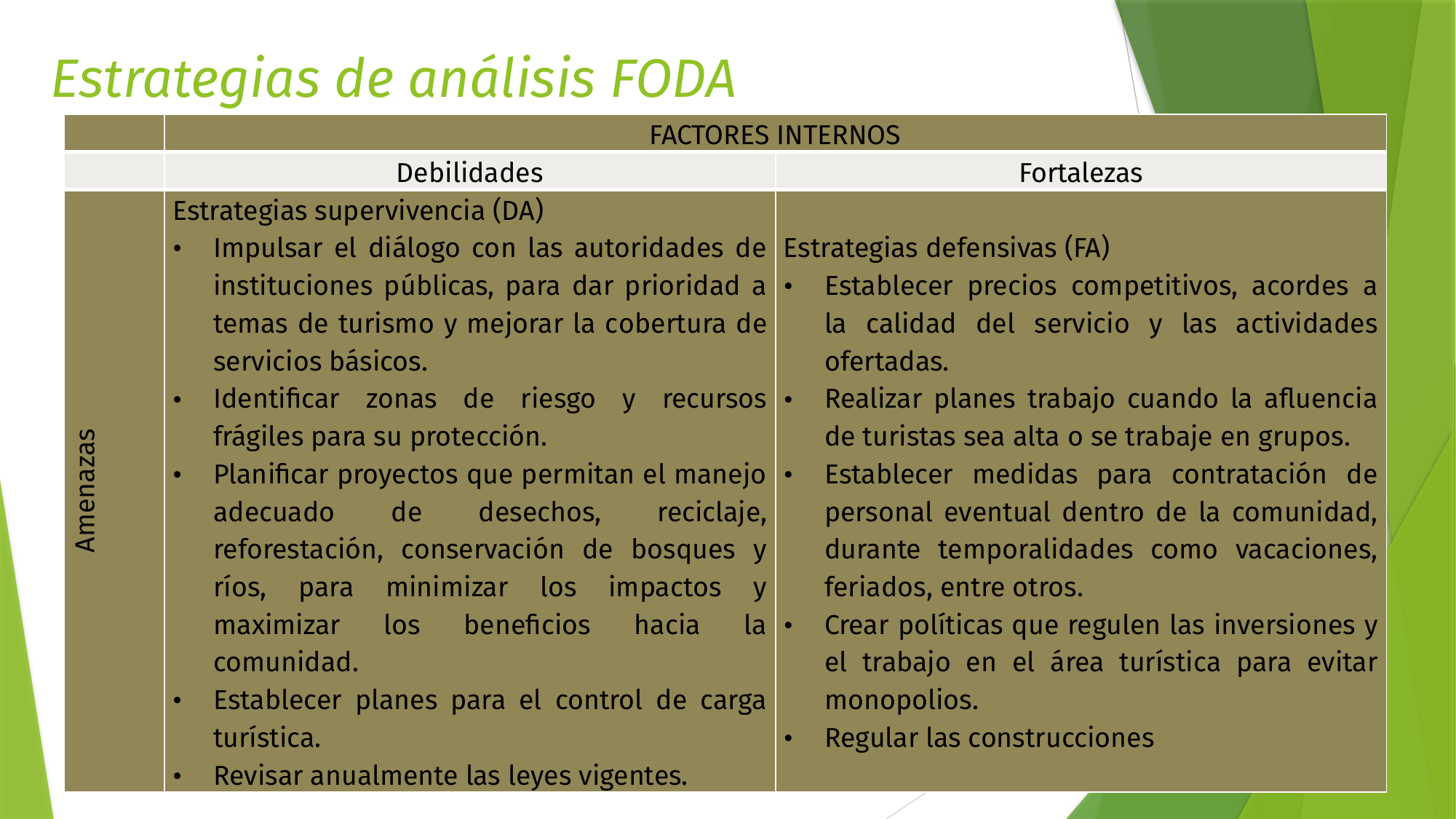

# Estrategias de análisis FODA
|  | FACTORES INTERNOS |  |
| --- | --- | --- |
|  | Debilidades | Fortalezas |
| Amenazas | Estrategias supervivencia (DA) Impulsar el diálogo con las autoridades de instituciones públicas, para dar prioridad a temas de turismo y mejorar la cobertura de servicios básicos. Identificar zonas de riesgo y recursos frágiles para su protección. Planificar proyectos que permitan el manejo adecuado de desechos, reciclaje, reforestación, conservación de bosques y ríos, para minimizar los impactos y maximizar los beneficios hacia la comunidad. Establecer planes para el control de carga turística. Revisar anualmente las leyes vigentes. | Estrategias defensivas (FA) Establecer precios competitivos, acordes a la calidad del servicio y las actividades ofertadas. Realizar planes trabajo cuando la afluencia de turistas sea alta o se trabaje en grupos. Establecer medidas para contratación de personal eventual dentro de la comunidad, durante temporalidades como vacaciones, feriados, entre otros. Crear políticas que regulen las inversiones y el trabajo en el área turística para evitar monopolios. Regular las construcciones |